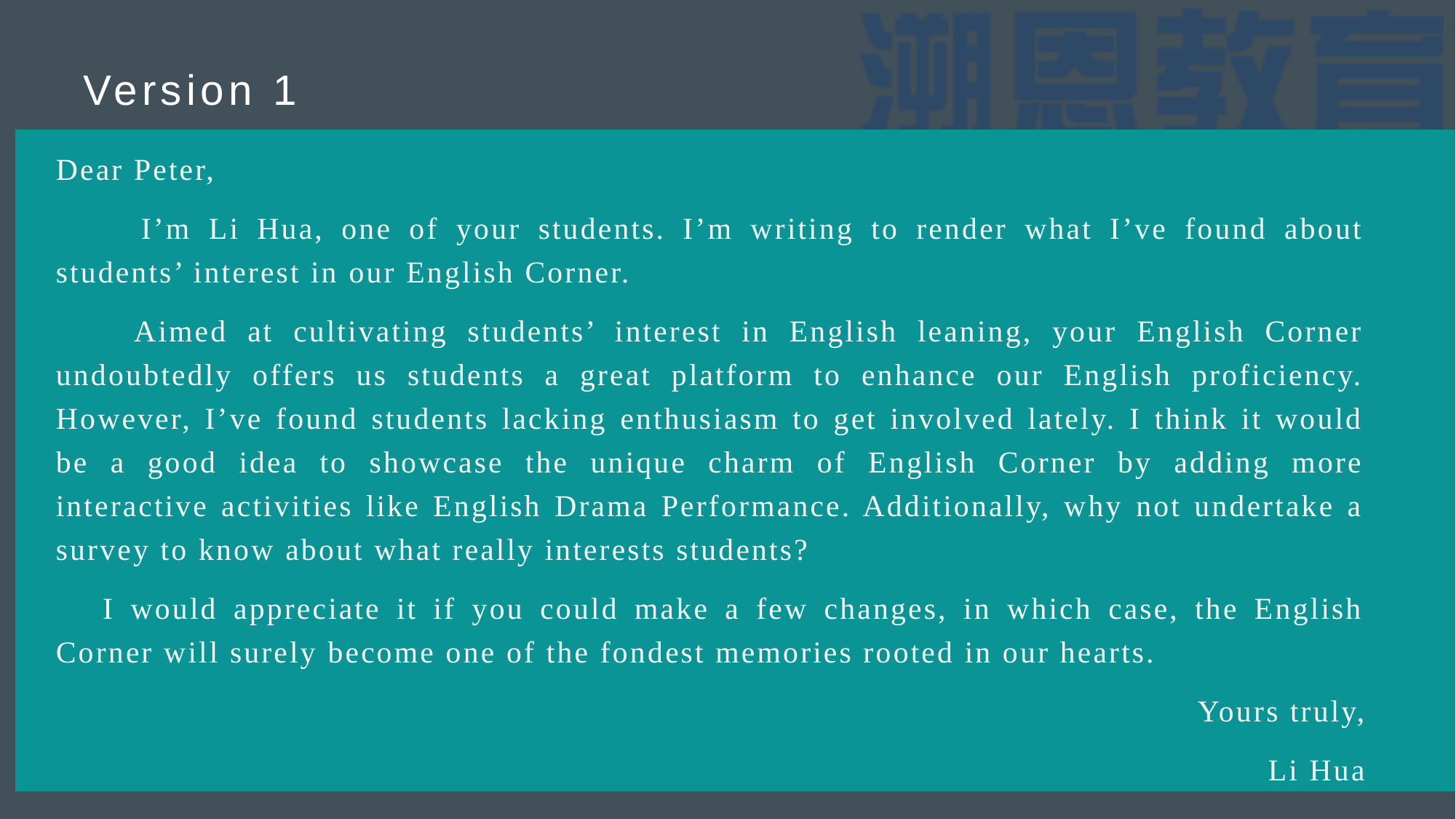

# Version 1

Dear Peter,
     I’m Li Hua, one of your students. I’m writing to render what I’ve found about students’ interest in our English Corner.
    Aimed at cultivating students’ interest in English leaning, your English Corner undoubtedly offers us students a great platform to enhance our English proficiency. However, I’ve found students lacking enthusiasm to get involved lately. I think it would be a good idea to showcase the unique charm of English Corner by adding more interactive activities like English Drama Performance. Additionally, why not undertake a survey to know about what really interests students?
   I would appreciate it if you could make a few changes, in which case, the English Corner will surely become one of the fondest memories rooted in our hearts.
Yours truly,
Li Hua